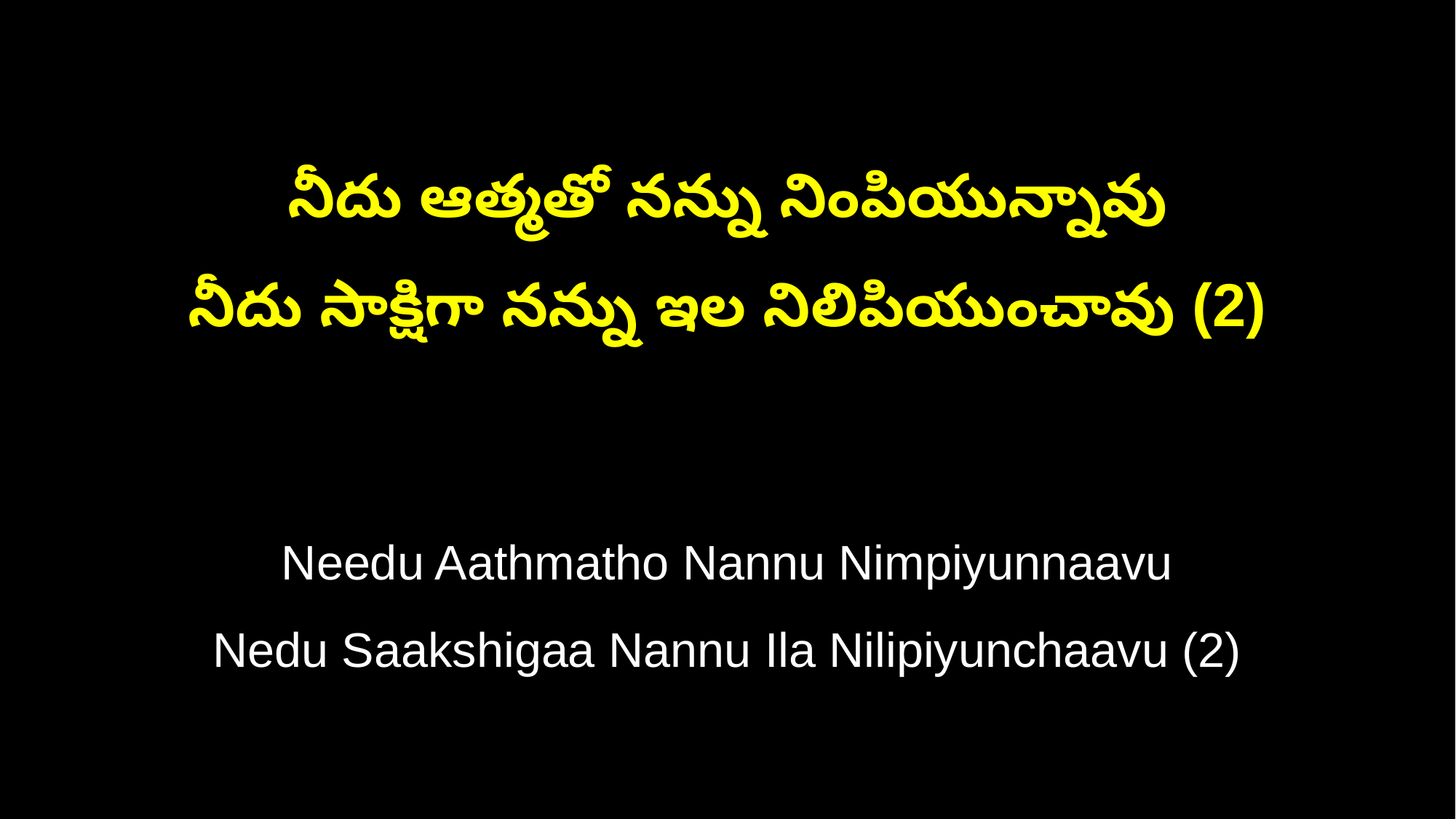

నీదు ఆత్మతో నన్ను నింపియున్నావు
నీదు సాక్షిగా నన్ను ఇల నిలిపియుంచావు (2)
Needu Aathmatho Nannu Nimpiyunnaavu
Nedu Saakshigaa Nannu Ila Nilipiyunchaavu (2)